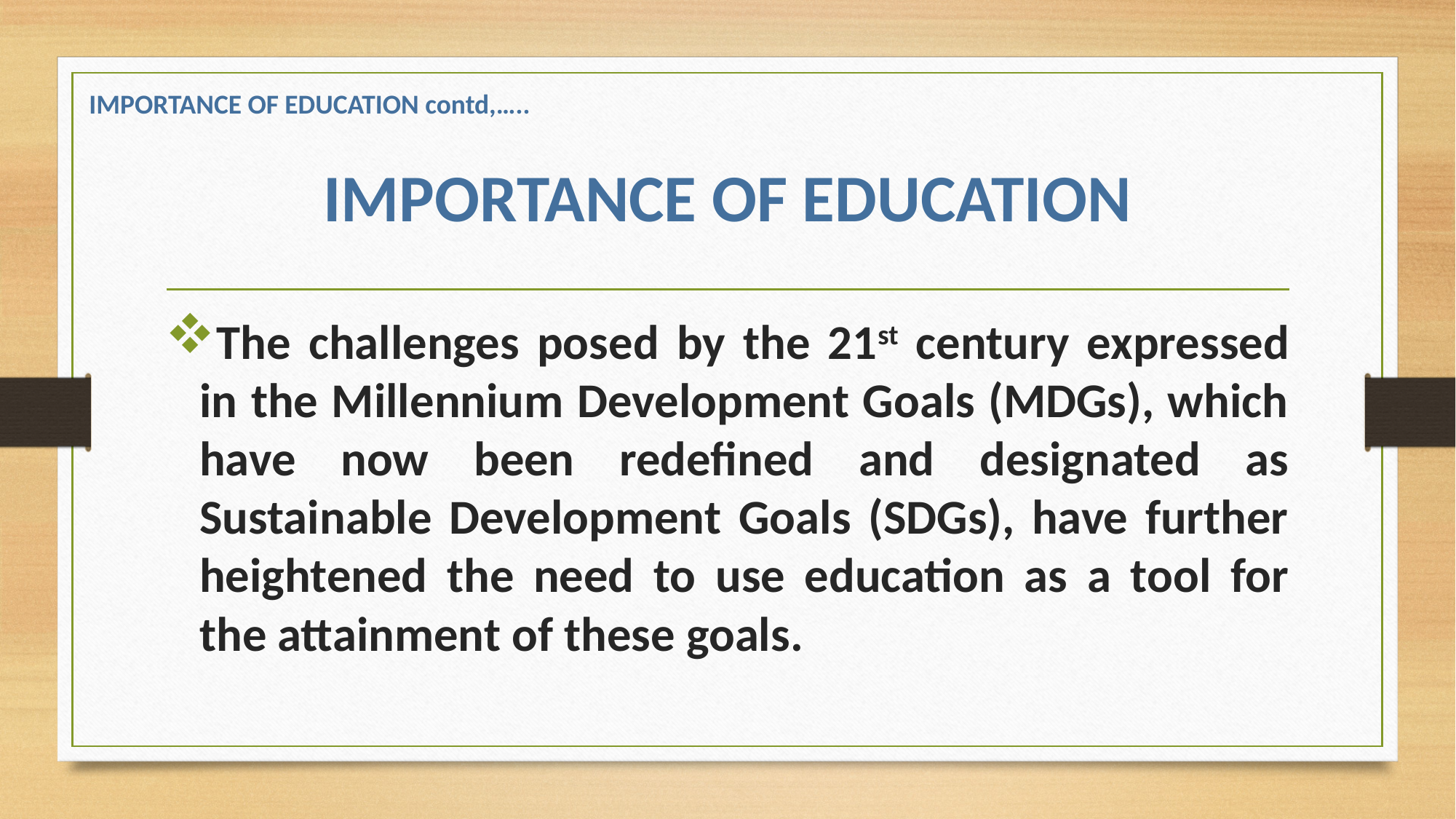

IMPORTANCE OF EDUCATION contd,…..
# IMPORTANCE OF EDUCATION
The challenges posed by the 21st century expressed in the Millennium Development Goals (MDGs), which have now been redefined and designated as Sustainable Development Goals (SDGs), have further heightened the need to use education as a tool for the attainment of these goals.